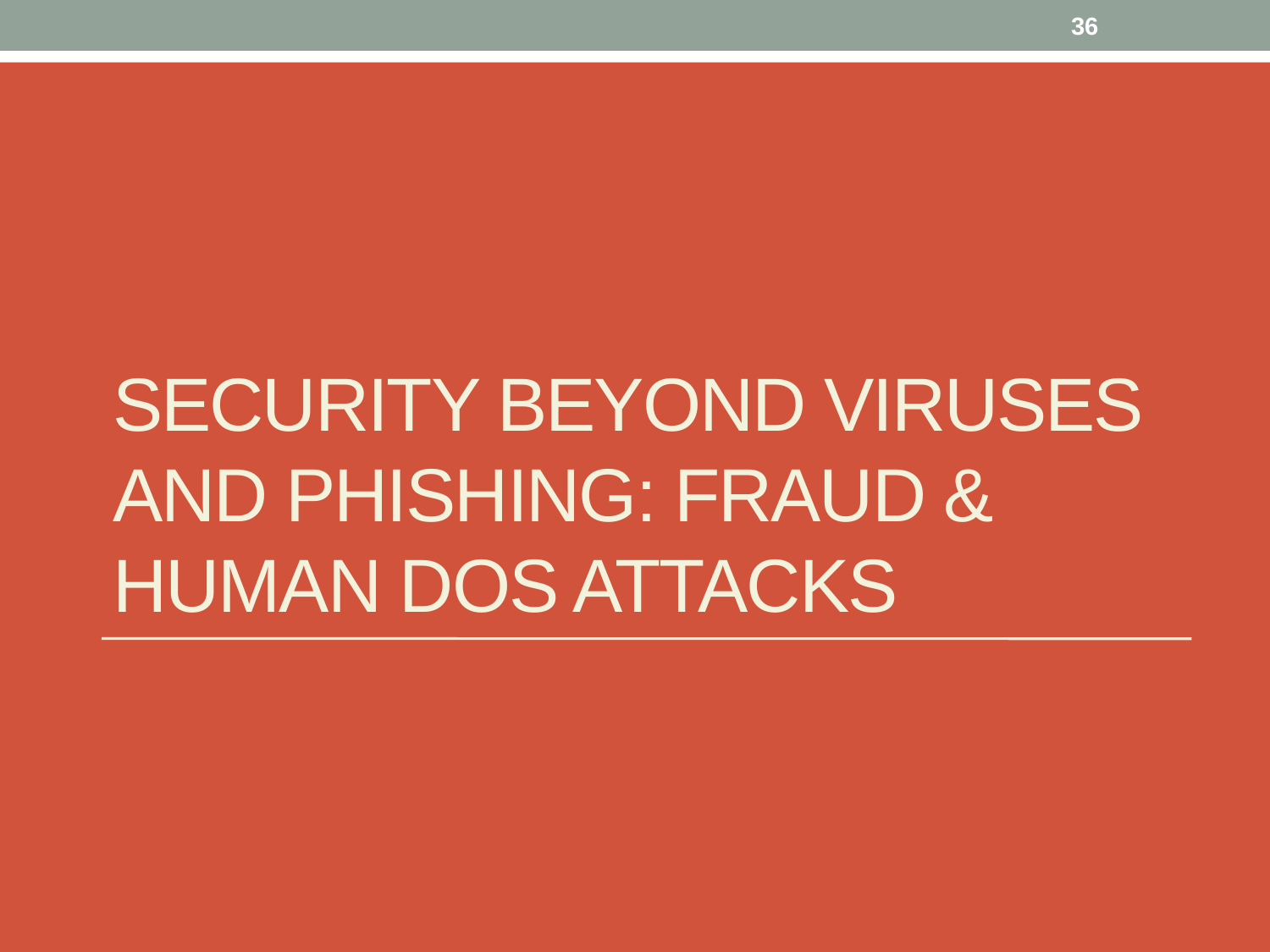

36
# Security beyond viruses and Phishing: Fraud & Human DOS attacks